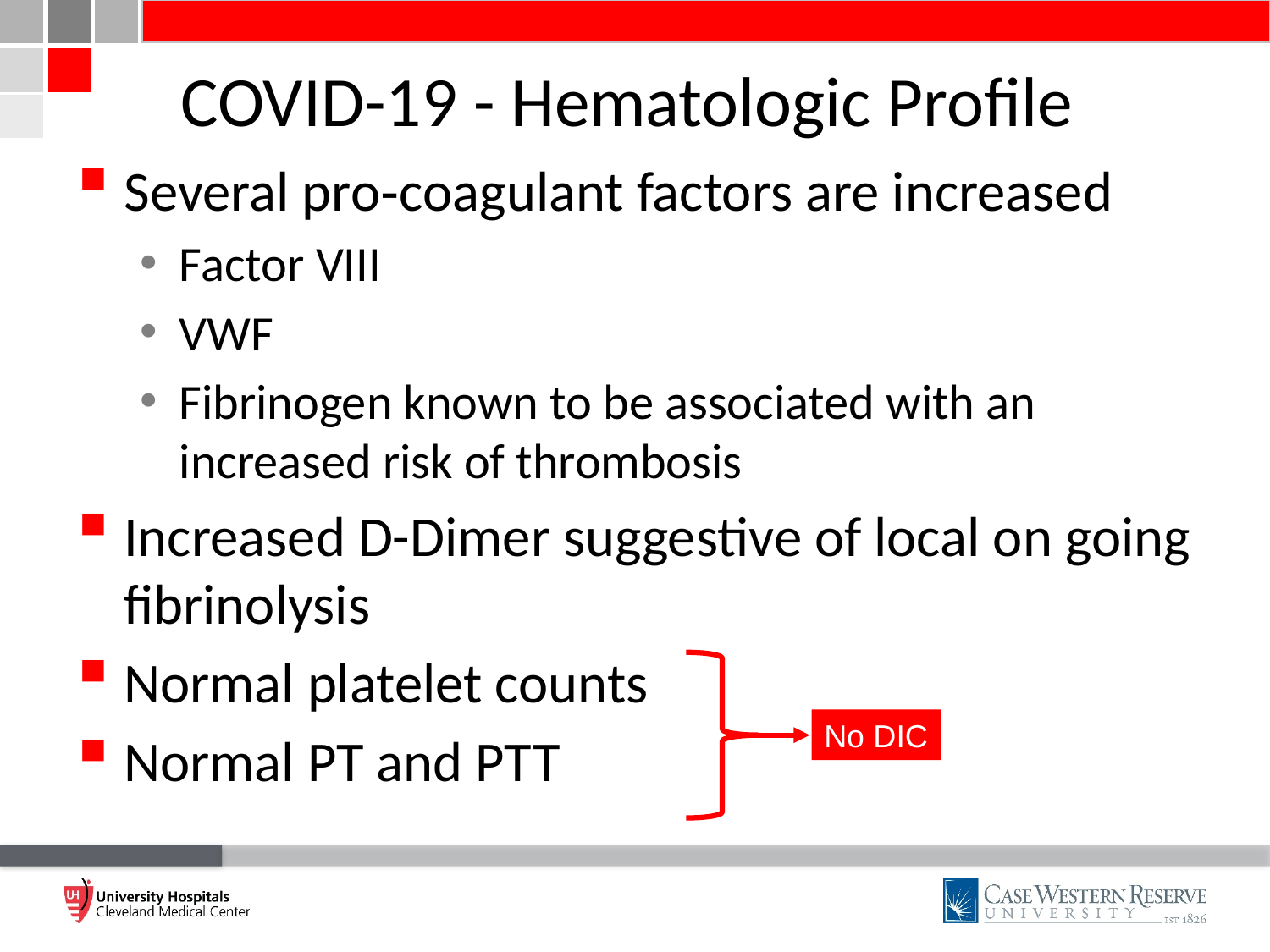

# COVID-19 - Hematologic Profile
Several pro‐coagulant factors are increased
Factor VIII
VWF
Fibrinogen known to be associated with an increased risk of thrombosis
Increased D-Dimer suggestive of local on going fibrinolysis
Normal platelet counts
Normal PT and PTT

No DIC